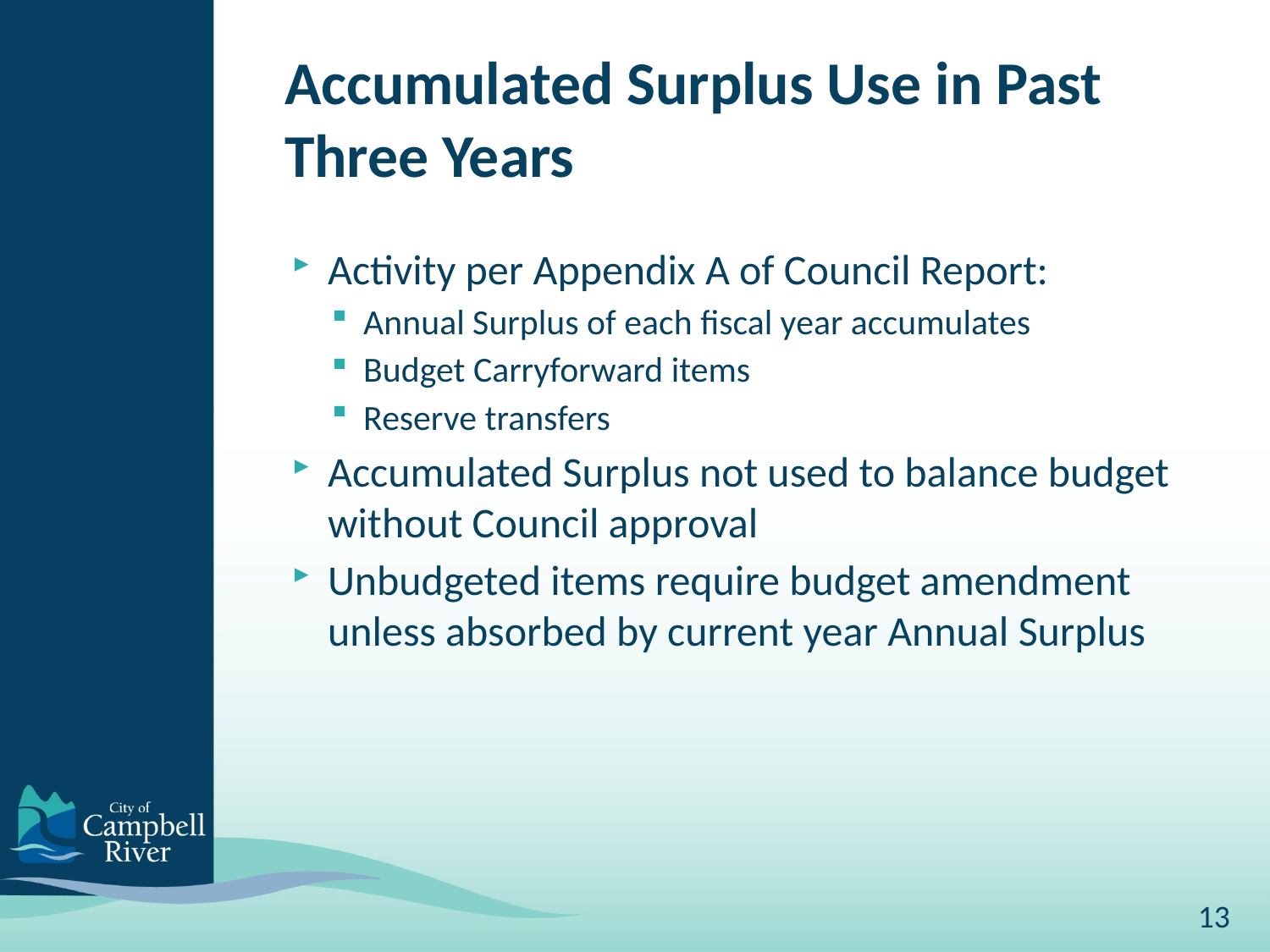

# Accumulated Surplus Use in Past Three Years

Activity per Appendix A of Council Report:
Annual Surplus of each fiscal year accumulates
Budget Carryforward items
Reserve transfers
Accumulated Surplus not used to balance budget without Council approval
Unbudgeted items require budget amendment unless absorbed by current year Annual Surplus

13